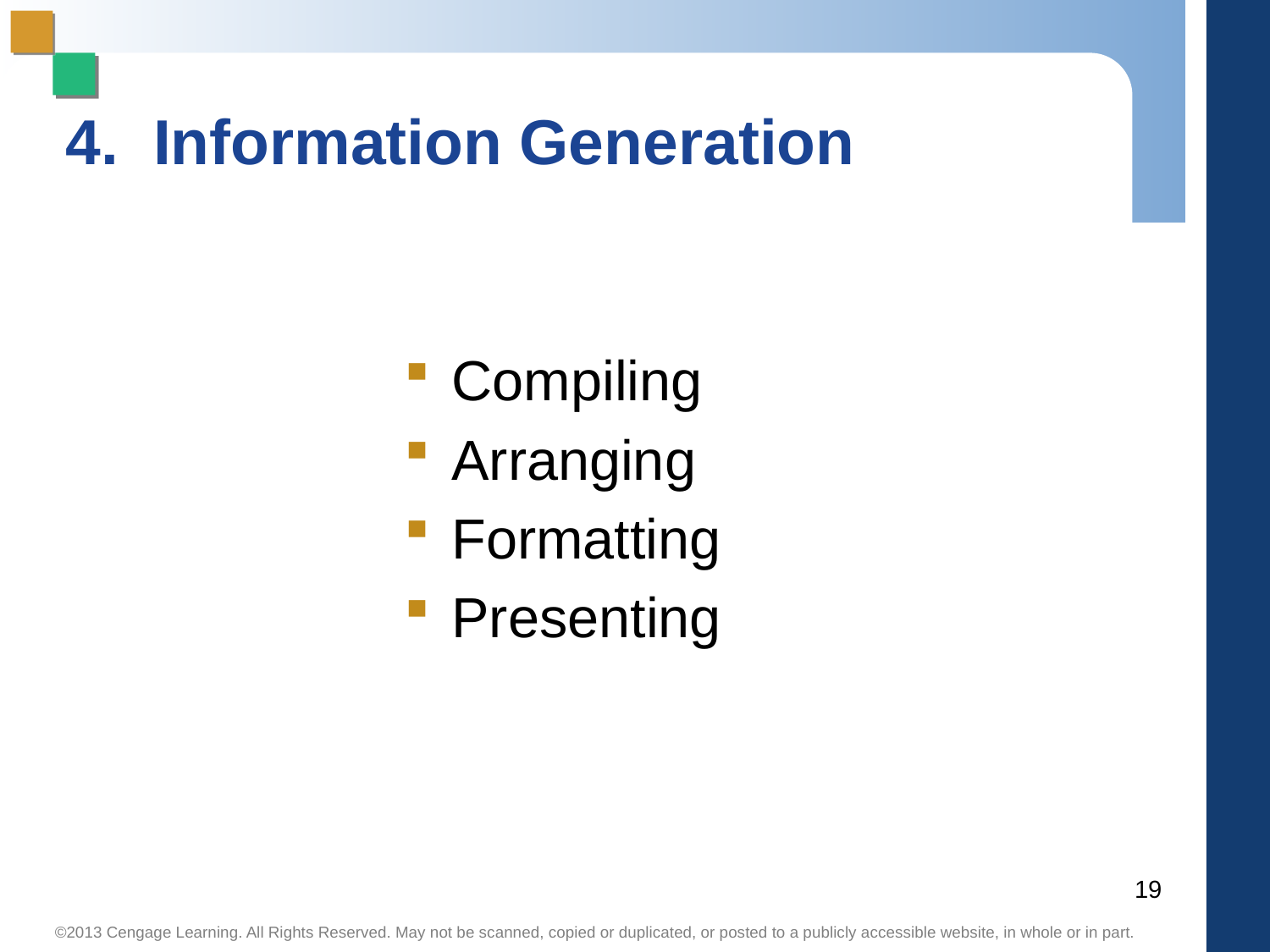

# 4.  Information Generation
Compiling
Arranging
Formatting
Presenting

19